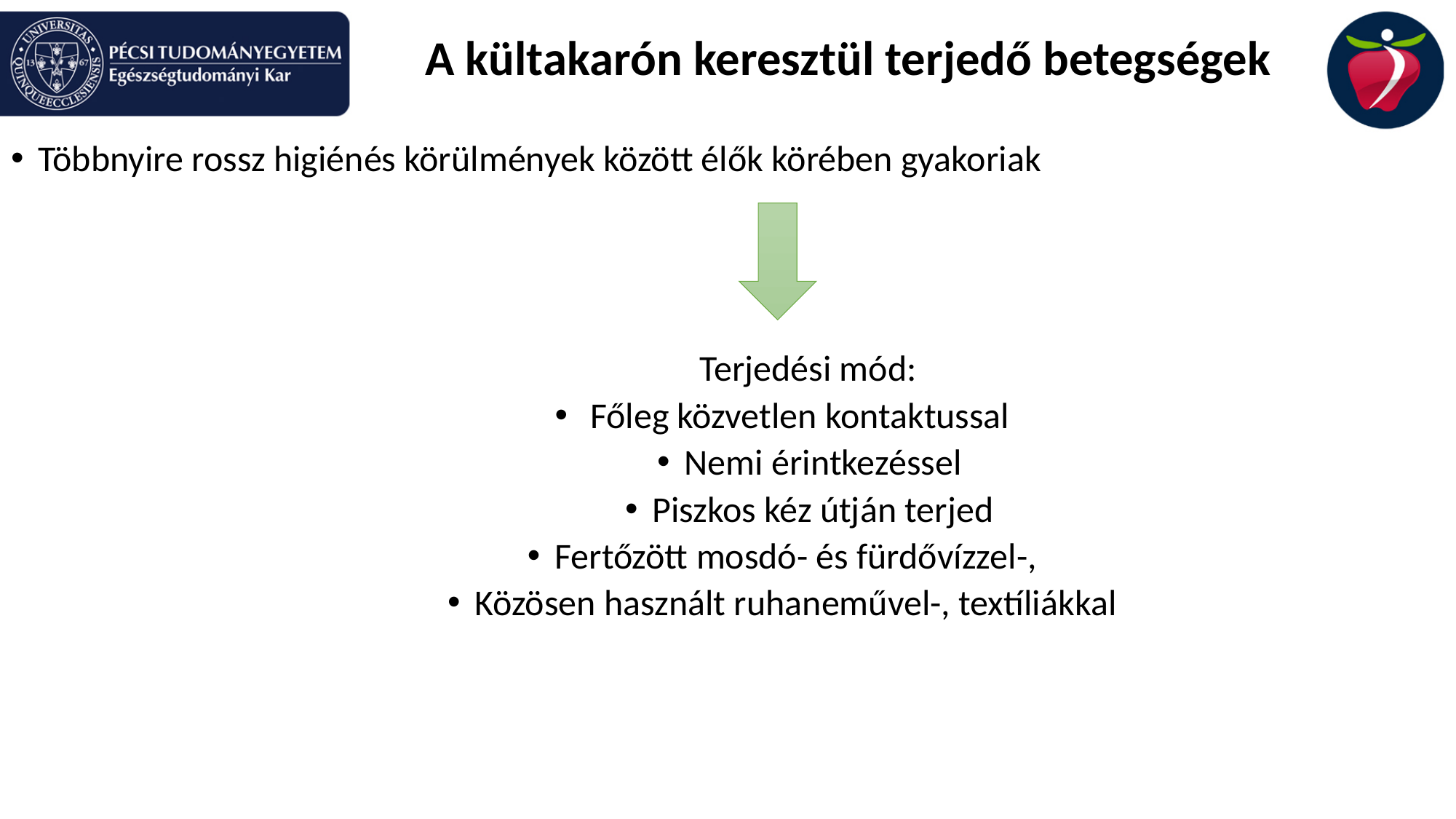

# A kültakarón keresztül terjedő betegségek
Többnyire rossz higiénés körülmények között élők körében gyakoriak

             Terjedési mód:
 Főleg közvetlen kontaktussal
Nemi érintkezéssel
Piszkos kéz útján terjed
Fertőzött mosdó- és fürdővízzel-,
Közösen használt ruhaneművel-, textíliákkal